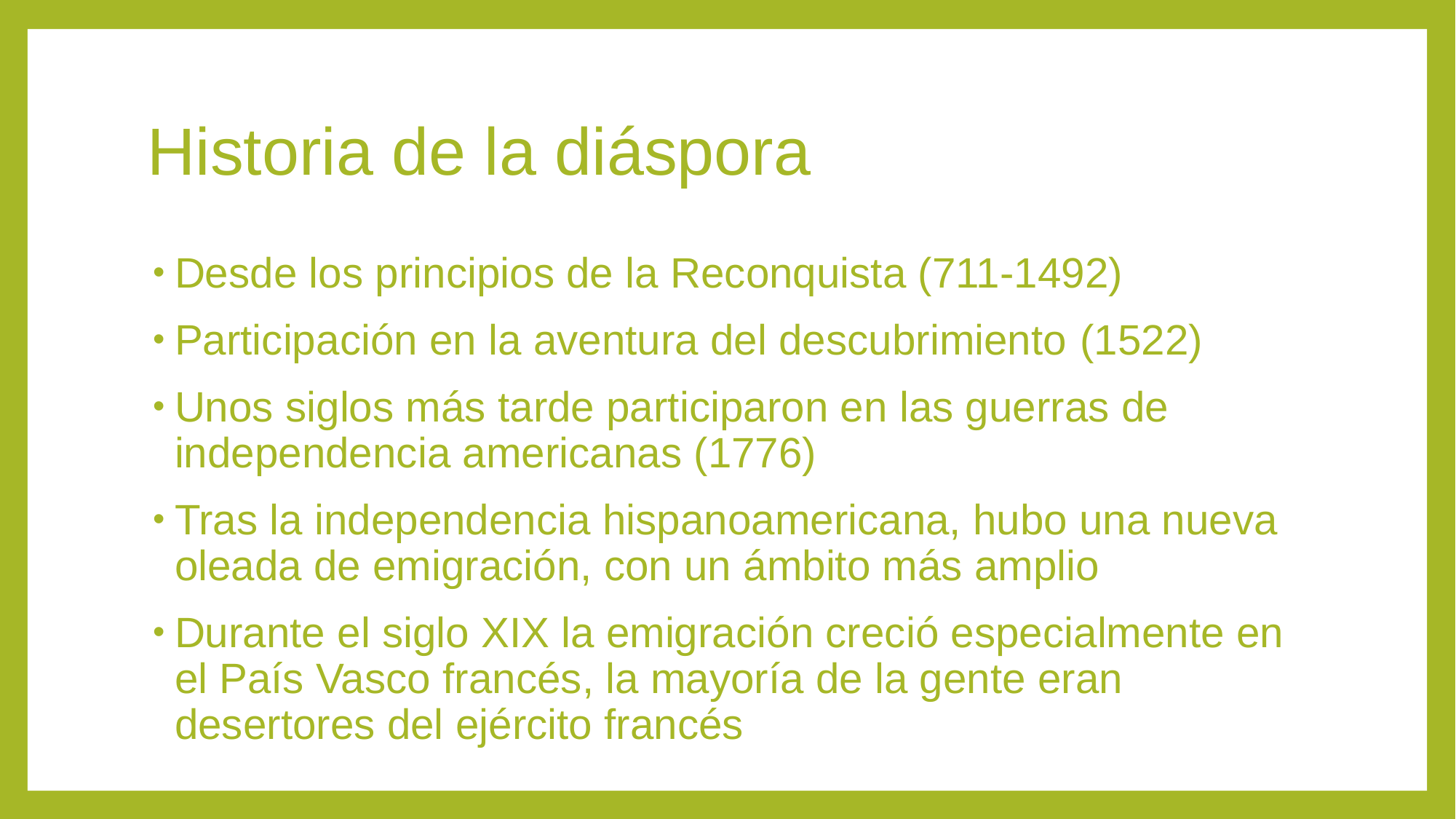

# Historia de la diáspora
Desde los principios de la Reconquista (711-1492)
Participación en la aventura del descubrimiento (1522)
Unos siglos más tarde participaron en las guerras de independencia americanas (1776)
Tras la independencia hispanoamericana, hubo una nueva oleada de emigración, con un ámbito más amplio
Durante el siglo XIX la emigración creció especialmente en el País Vasco francés, la mayoría de la gente eran desertores del ejército francés